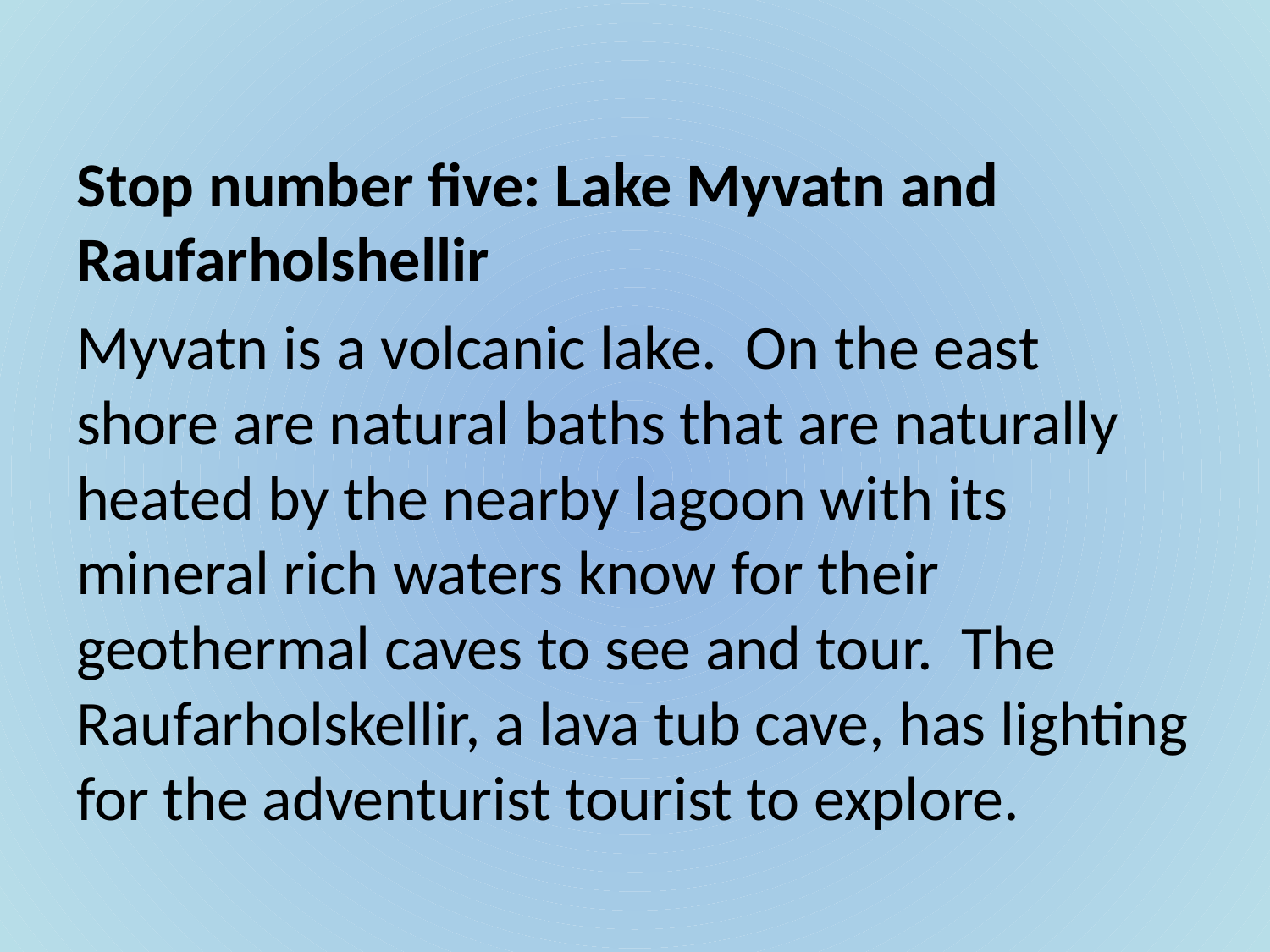

Stop number five: Lake Myvatn and Raufarholshellir
Myvatn is a volcanic lake.  On the east shore are natural baths that are naturally heated by the nearby lagoon with its mineral rich waters know for their geothermal caves to see and tour.  The Raufarholskellir, a lava tub cave, has lighting for the adventurist tourist to explore.